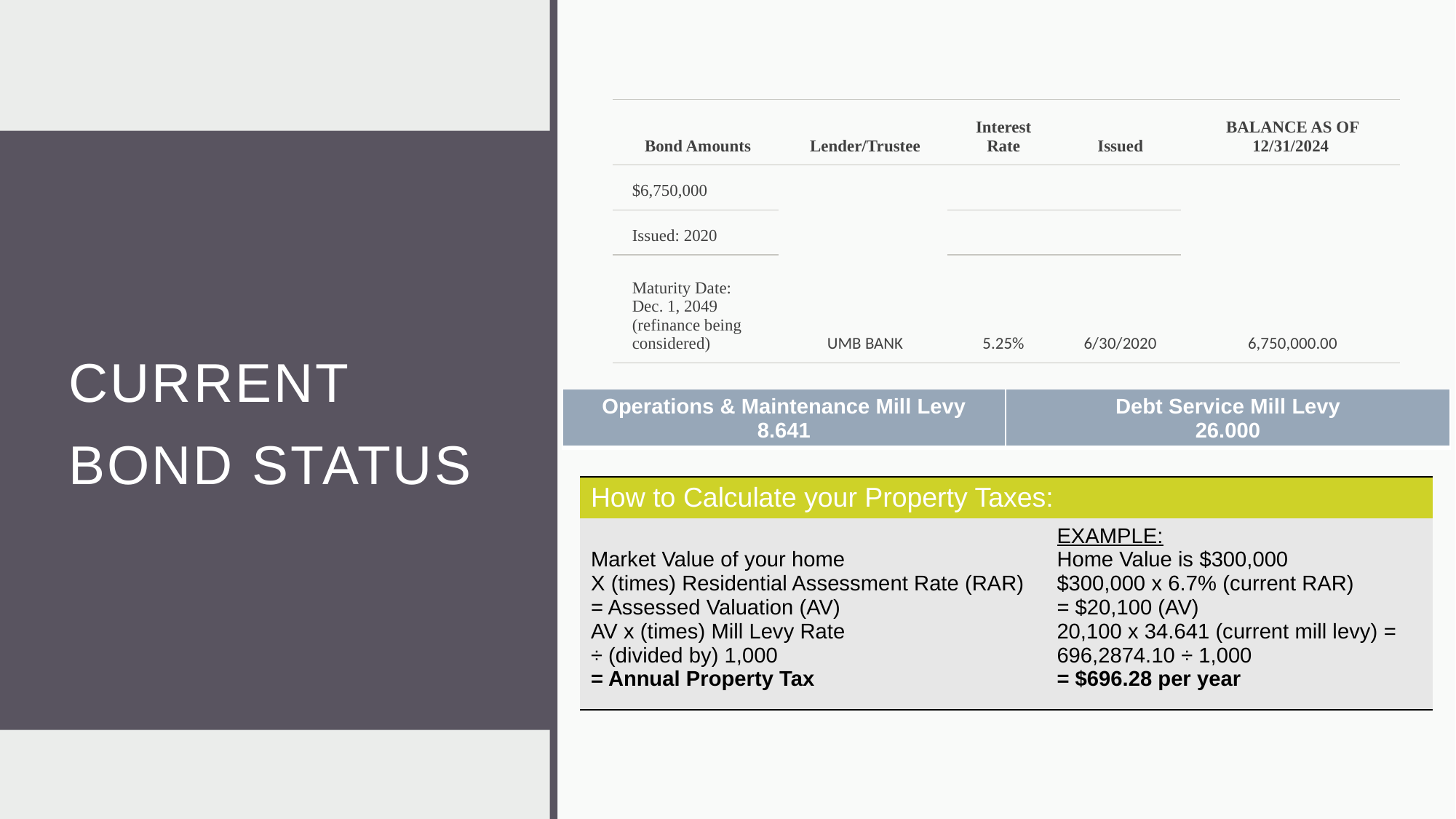

|  |  |  |  |  |  |  |  |
| --- | --- | --- | --- | --- | --- | --- | --- |
| Bond Amounts | Lender/Trustee | Interest Rate | Issued | BALANCE AS OF 12/31/2024 |  |  |  |
| $6,750,000 | UMB BANK |  |  | 6,750,000.00 |  |  |  |
| Issued: 2020 |  |  |  |  |  |  |  |
| Maturity Date: Dec. 1, 2049 (refinance being considered) |  | 5.25% | 6/30/2020 |  |  |  |  |

# Current Bond Status
| Operations & Maintenance Mill Levy 8.641 | Debt Service Mill Levy 26.000 |
| --- | --- |

| How to Calculate your Property Taxes: |  |
| --- | --- |
| Market Value of your home X (times) Residential Assessment Rate (RAR) = Assessed Valuation (AV) AV x (times) Mill Levy Rate ÷ (divided by) 1,000 = Annual Property Tax | EXAMPLE: Home Value is $300,000 $300,000 x 6.7% (current RAR) = $20,100 (AV) 20,100 x 34.641 (current mill levy) = 696,2874.10 ÷ 1,000 = $696.28 per year |